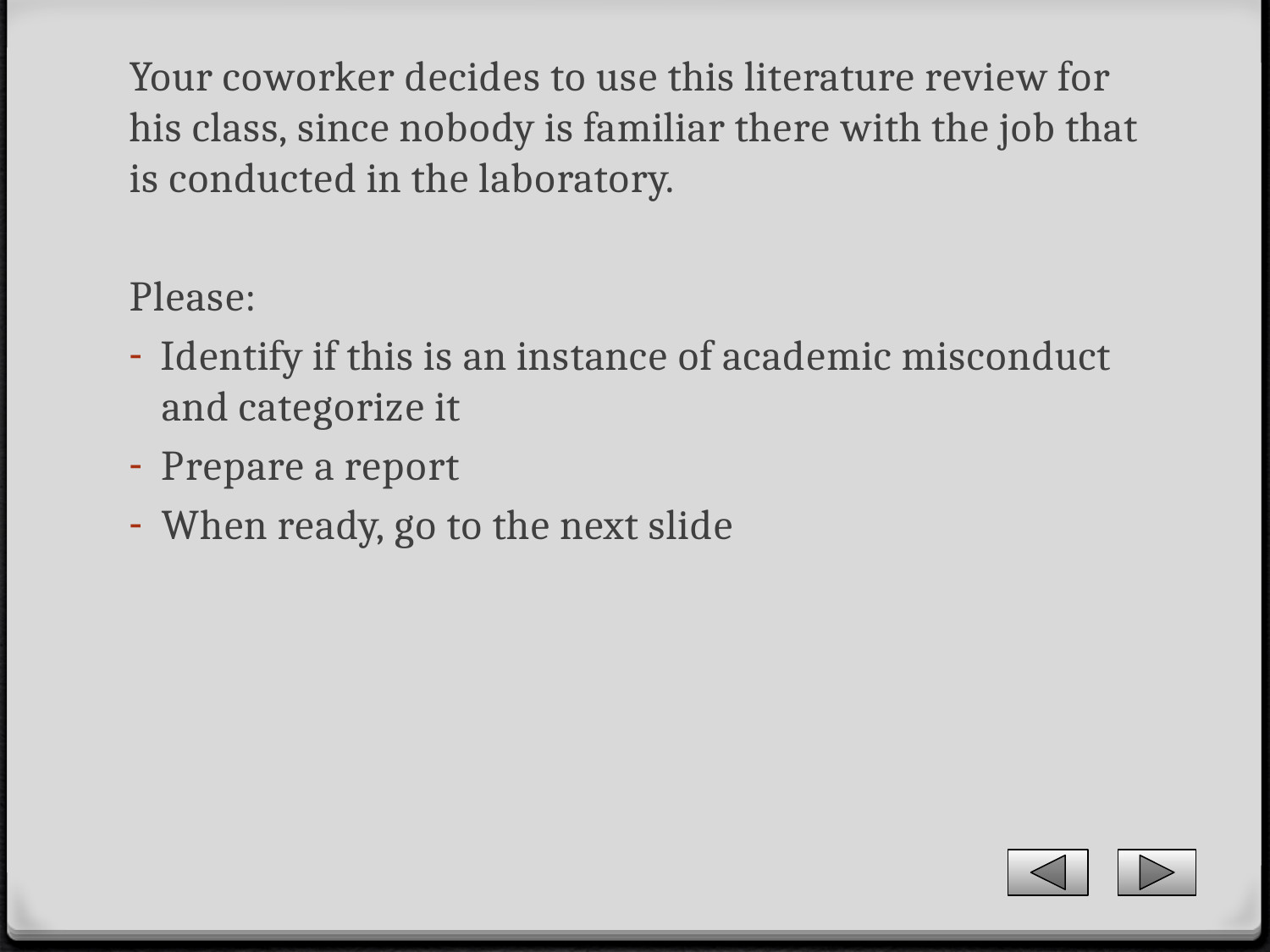

Your coworker decides to use this literature review for his class, since nobody is familiar there with the job that is conducted in the laboratory.

Please:
Identify if this is an instance of academic misconduct and categorize it
Prepare a report
When ready, go to the next slide